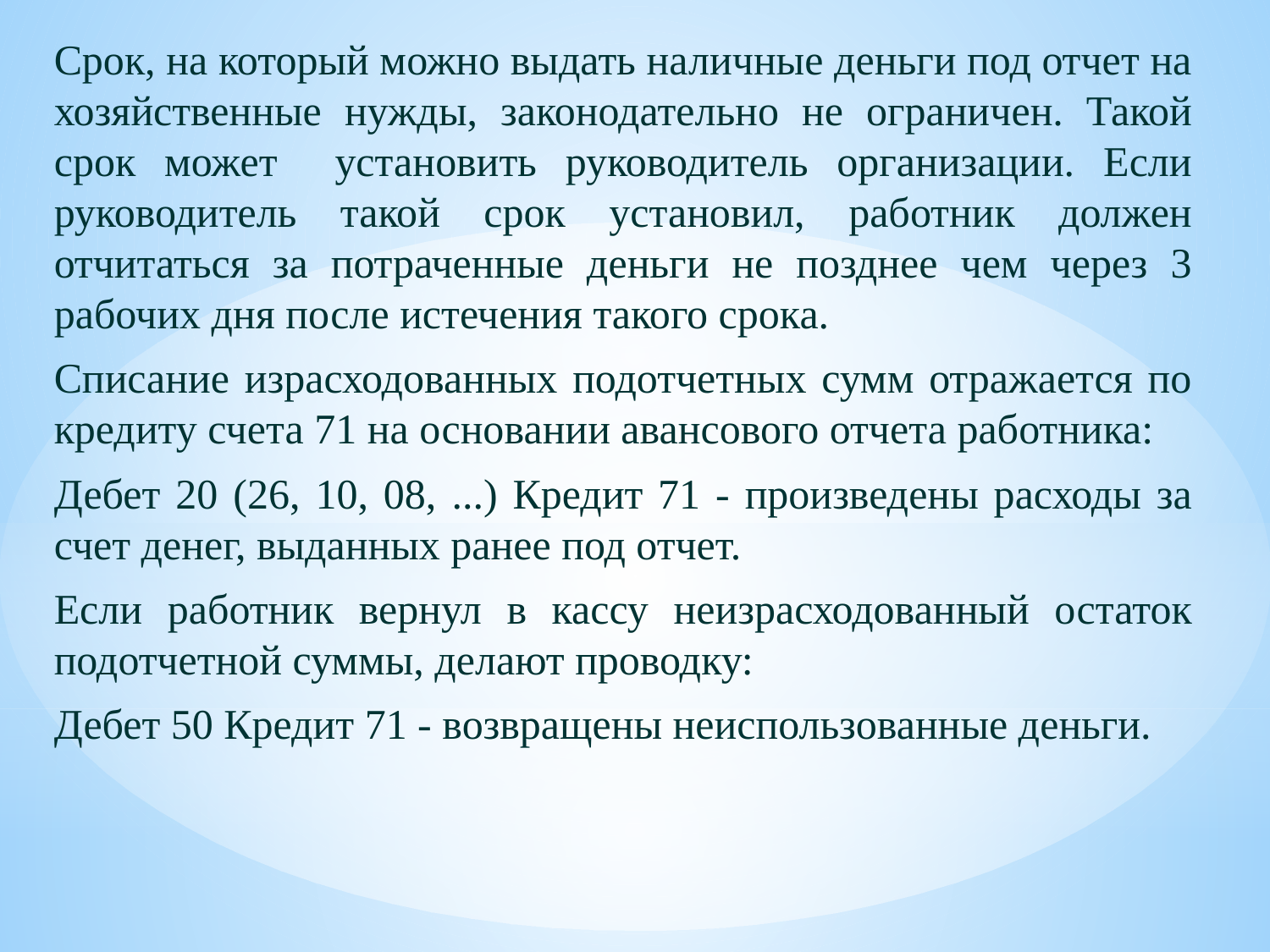

Срок, на который можно выдать наличные деньги под отчет на хозяйственные нужды, законодательно не ограничен. Такой срок может  установить руководитель организации. Если руководитель такой срок установил, работник должен отчитаться за потраченные деньги не позднее чем через 3 рабочих дня после истечения такого срока.
Списание израсходованных подотчетных сумм отражается по кредиту счета 71 на основании авансового отчета работника:
Дебет 20 (26, 10, 08, ...) Кредит 71 - произведены расходы за счет денег, выданных ранее под отчет.
Если работник вернул в кассу неизрасходованный остаток подотчетной суммы, делают проводку:
Дебет 50 Кредит 71 - возвращены неиспользованные деньги.